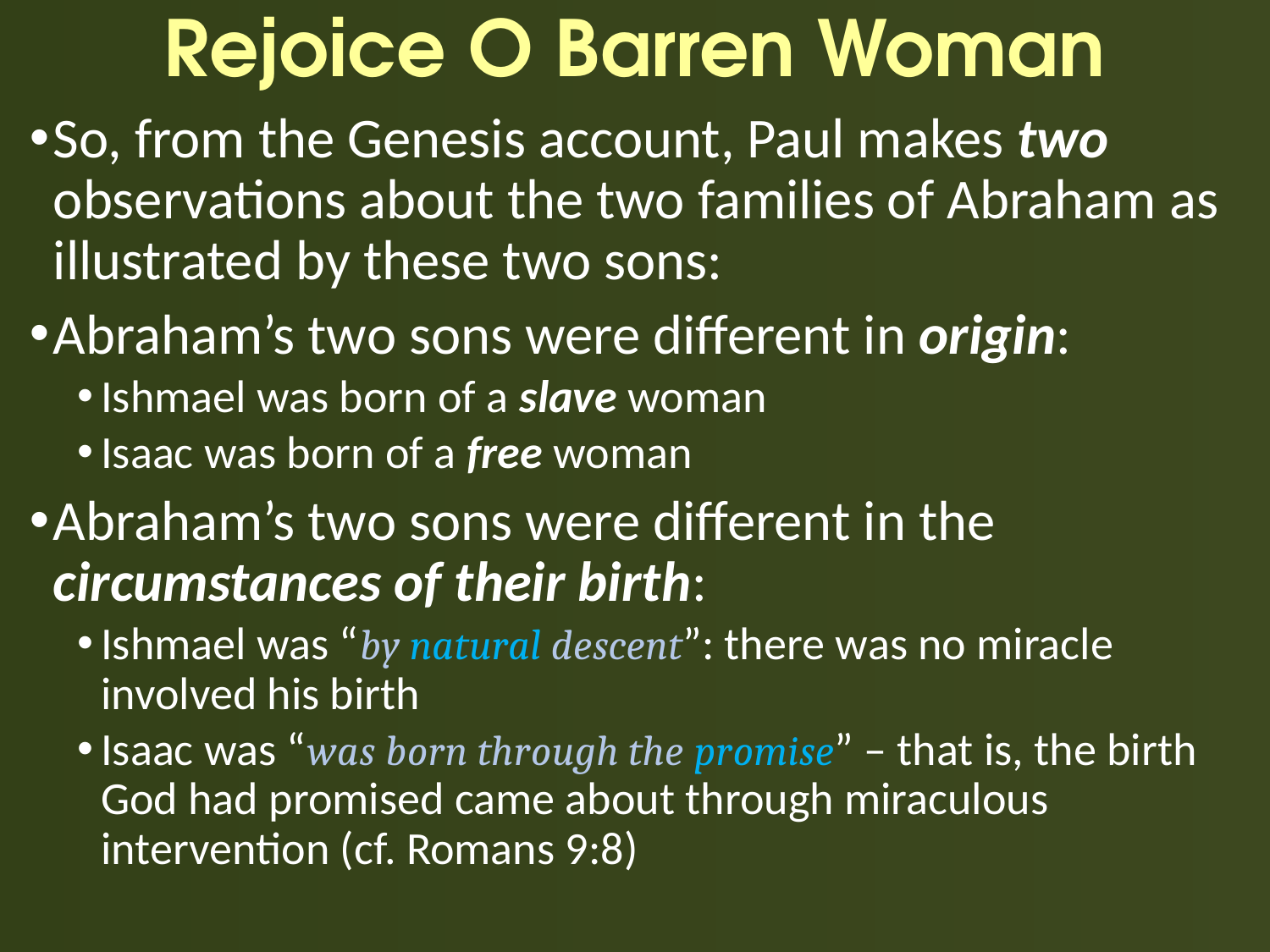

# Rejoice O Barren Woman
So, from the Genesis account, Paul makes two observations about the two families of Abraham as illustrated by these two sons:
Abraham’s two sons were different in origin:
Ishmael was born of a slave woman
Isaac was born of a free woman
Abraham’s two sons were different in the circumstances of their birth:
Ishmael was “by natural descent”: there was no miracle involved his birth
Isaac was “was born through the promise” – that is, the birth God had promised came about through miraculous intervention (cf. Romans 9:8)